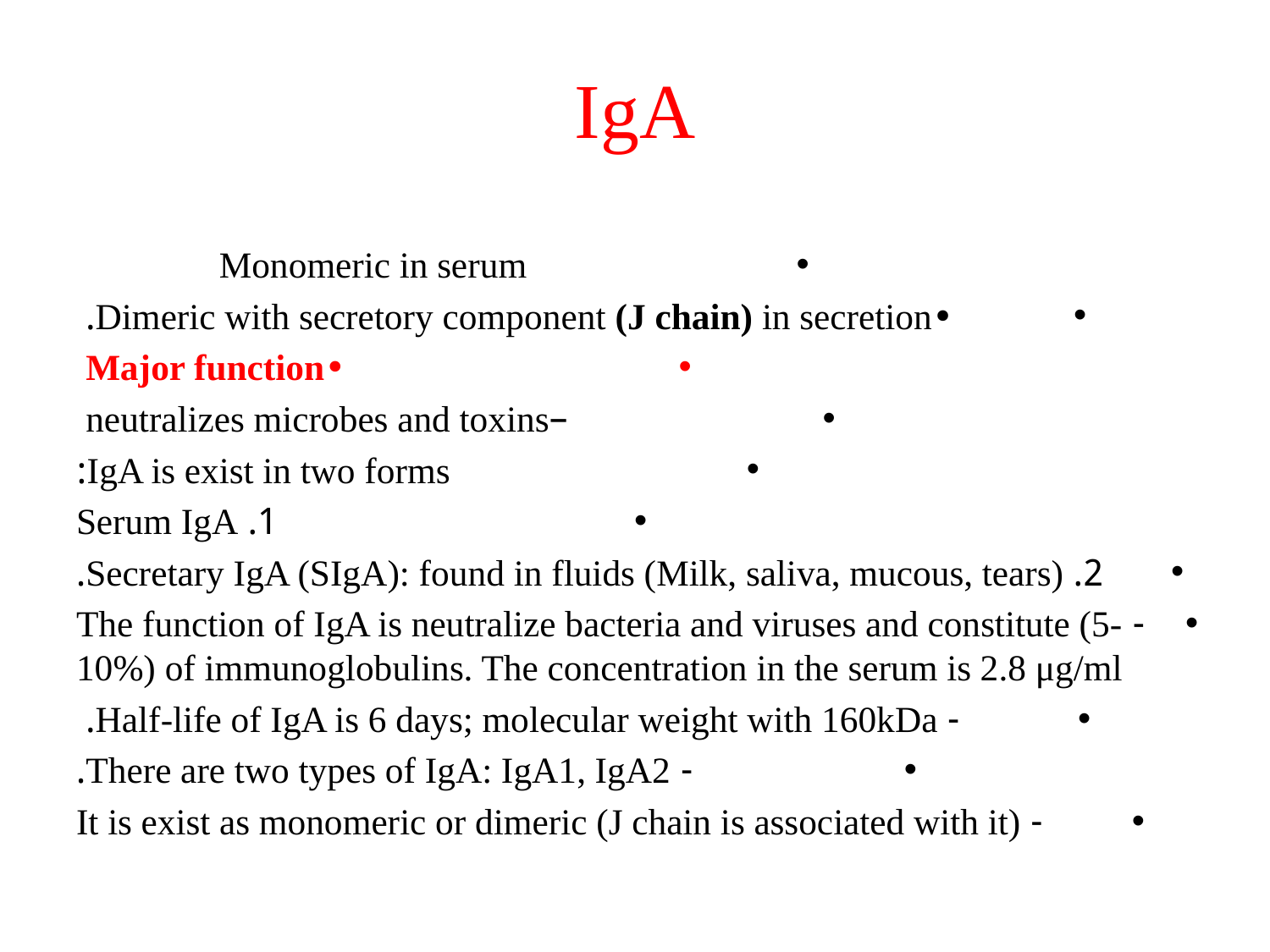

# IgA

Monomeric in serum
•Dimeric with secretory component (J chain) in secretion.
•Major function
–neutralizes microbes and toxins
IgA is exist in two forms:
1. Serum IgA
2. Secretary IgA (SIgA): found in fluids (Milk, saliva, mucous, tears).
- The function of IgA is neutralize bacteria and viruses and constitute (5-10%) of immunoglobulins. The concentration in the serum is 2.8 μg/ml
- Half-life of IgA is 6 days; molecular weight with 160kDa.
- There are two types of IgA: IgA1, IgA2.
- It is exist as monomeric or dimeric (J chain is associated with it)